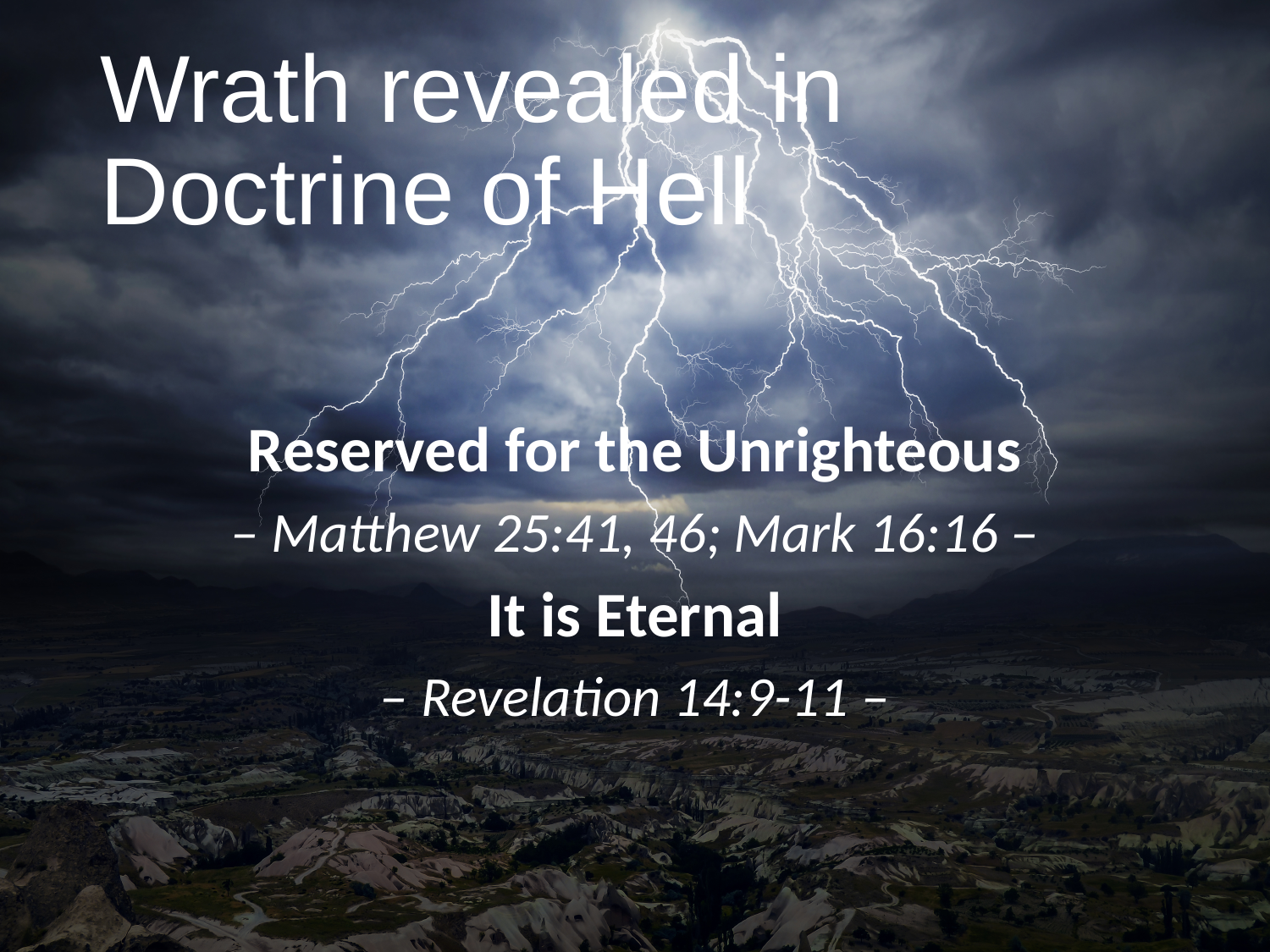

# Wrath revealed in           Doctrine of Hell

Reserved for the Unrighteous
– Matthew 25:41, 46; Mark 16:16 –
It is Eternal
– Revelation 14:9-11 –